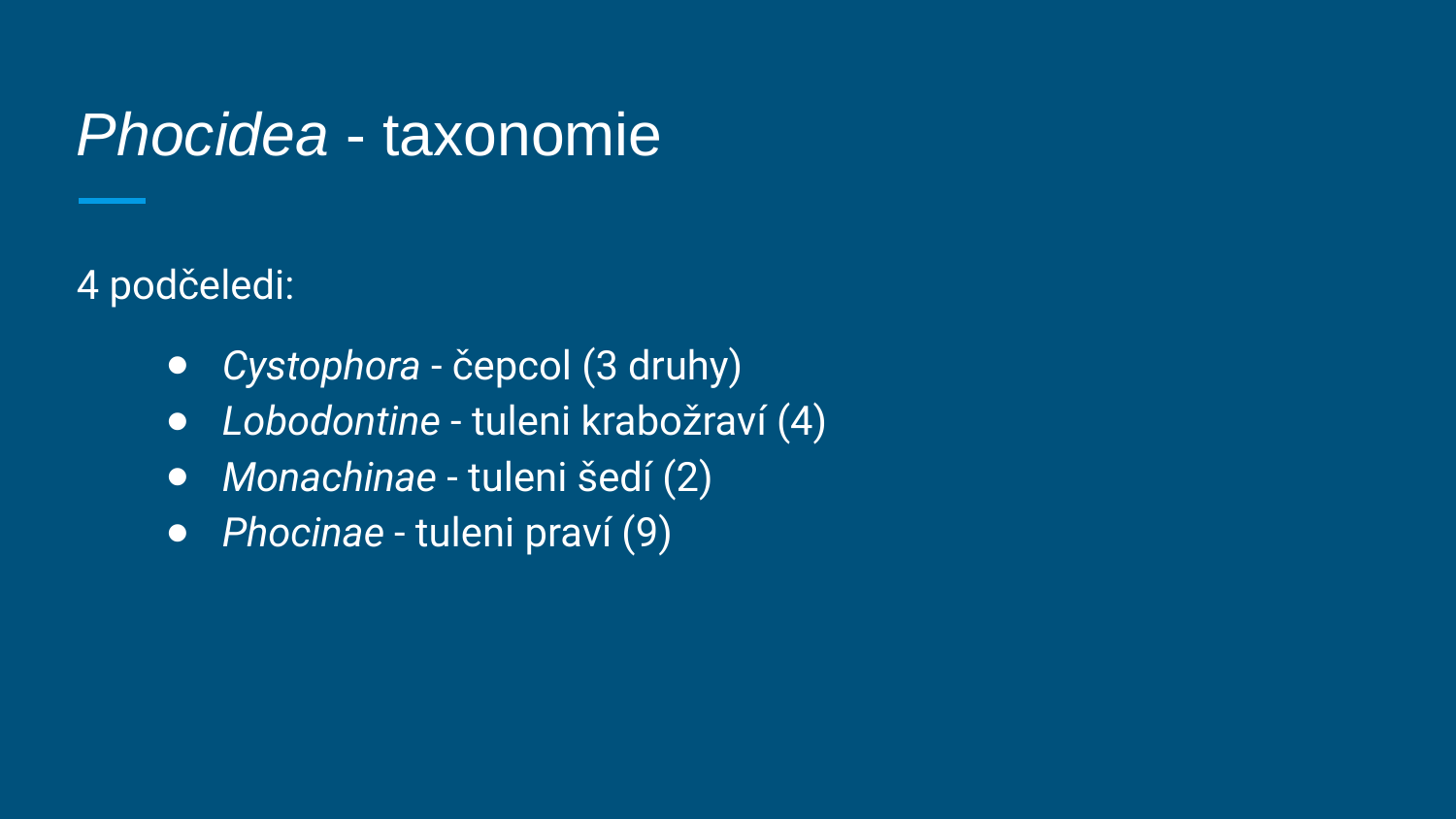

# Phocidea - taxonomie
4 podčeledi:
Cystophora - čepcol (3 druhy)
Lobodontine - tuleni krabožraví (4)
Monachinae - tuleni šedí (2)
Phocinae - tuleni praví (9)